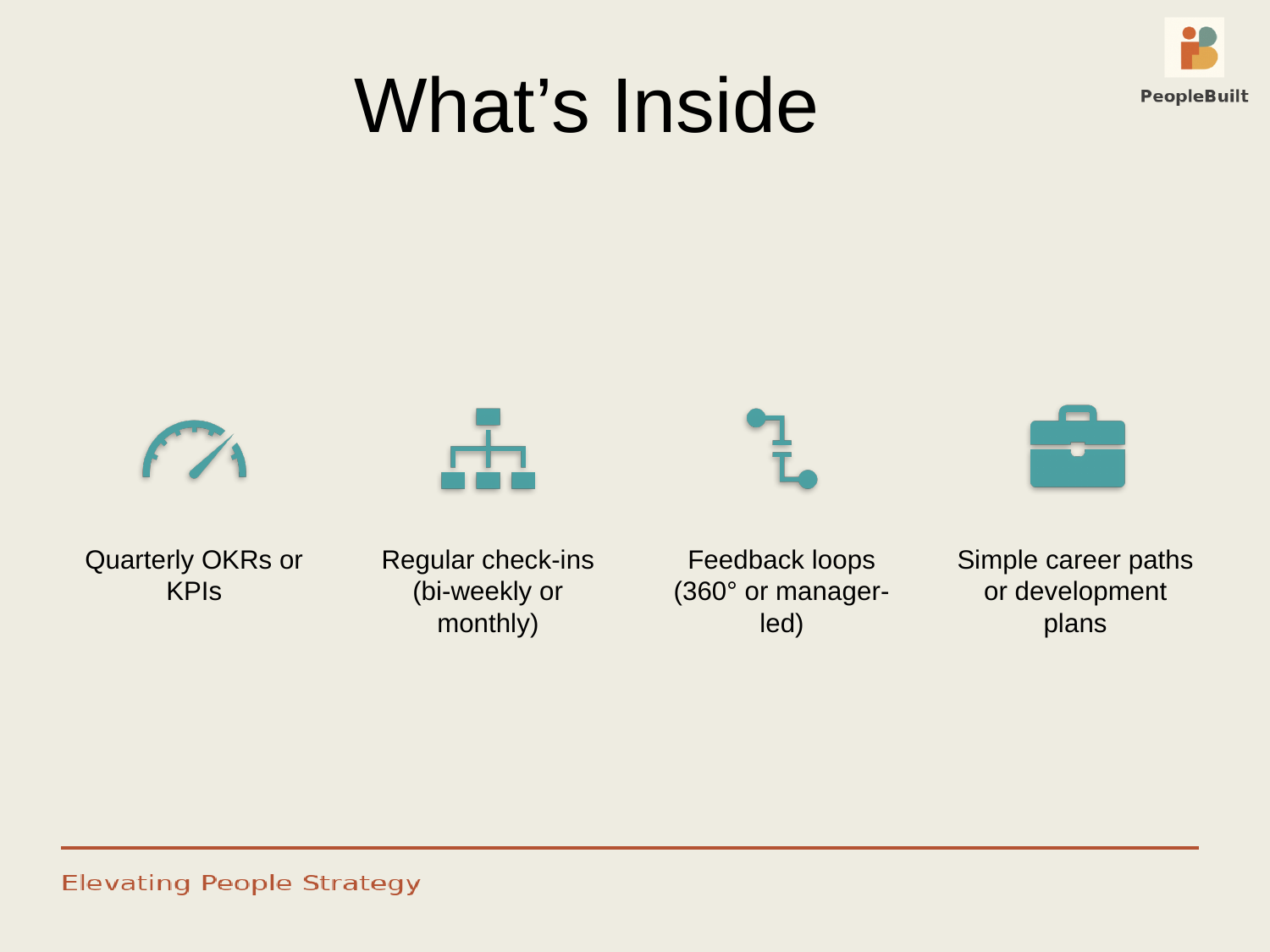

# What’s Inside
Quarterly OKRs or KPIs
Regular check-ins (bi-weekly or monthly)
Feedback loops (360° or manager-led)
Simple career paths or development plans